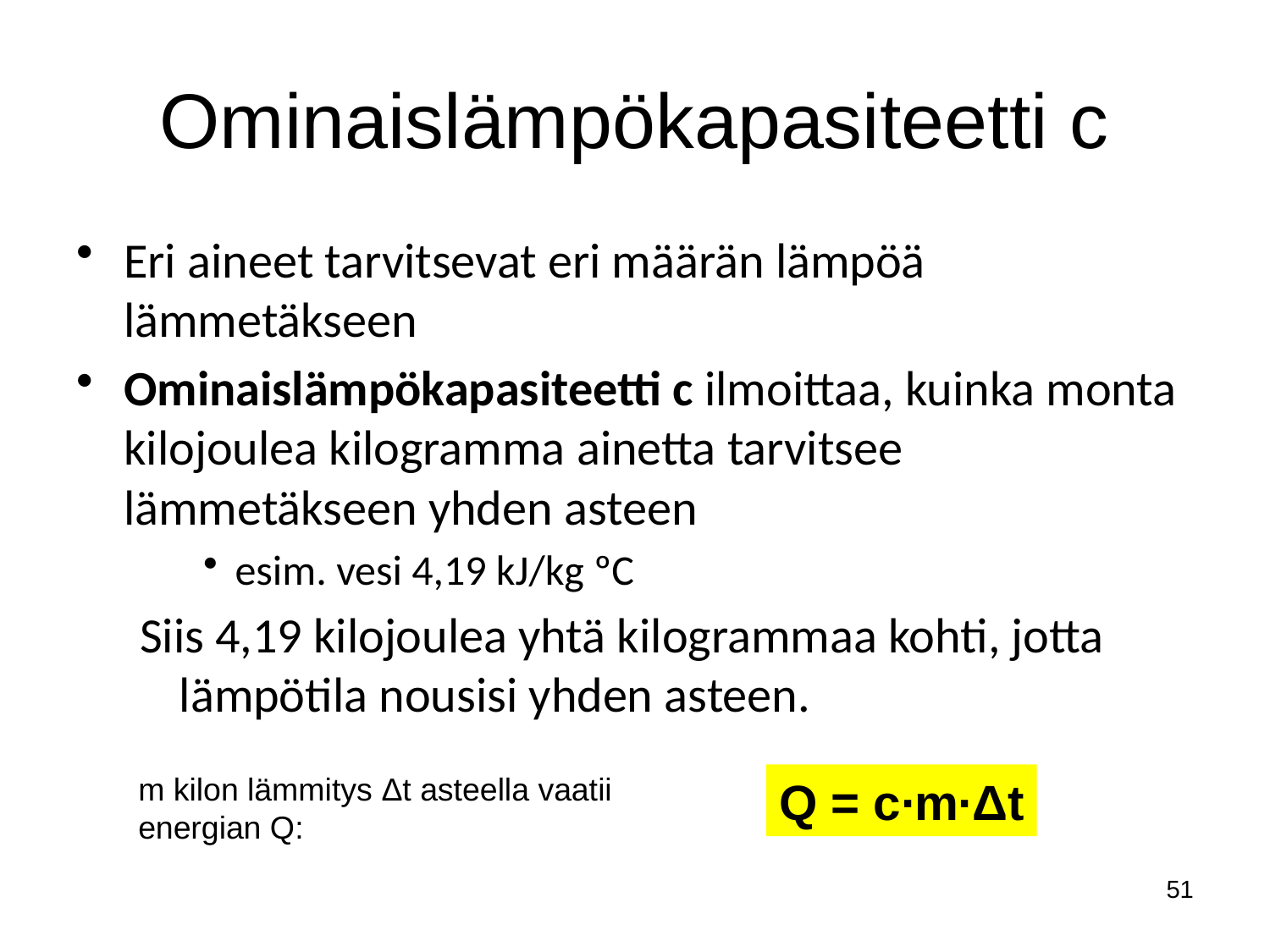

# Ominaislämpökapasiteetti c
Eri aineet tarvitsevat eri määrän lämpöä lämmetäkseen
Ominaislämpökapasiteetti c ilmoittaa, kuinka monta kilojoulea kilogramma ainetta tarvitsee lämmetäkseen yhden asteen
esim. vesi 4,19 kJ/kg ºC
Siis 4,19 kilojoulea yhtä kilogrammaa kohti, jotta lämpötila nousisi yhden asteen.
m kilon lämmitys Δt asteella vaatii
energian Q:
Q = c∙m∙Δt
51